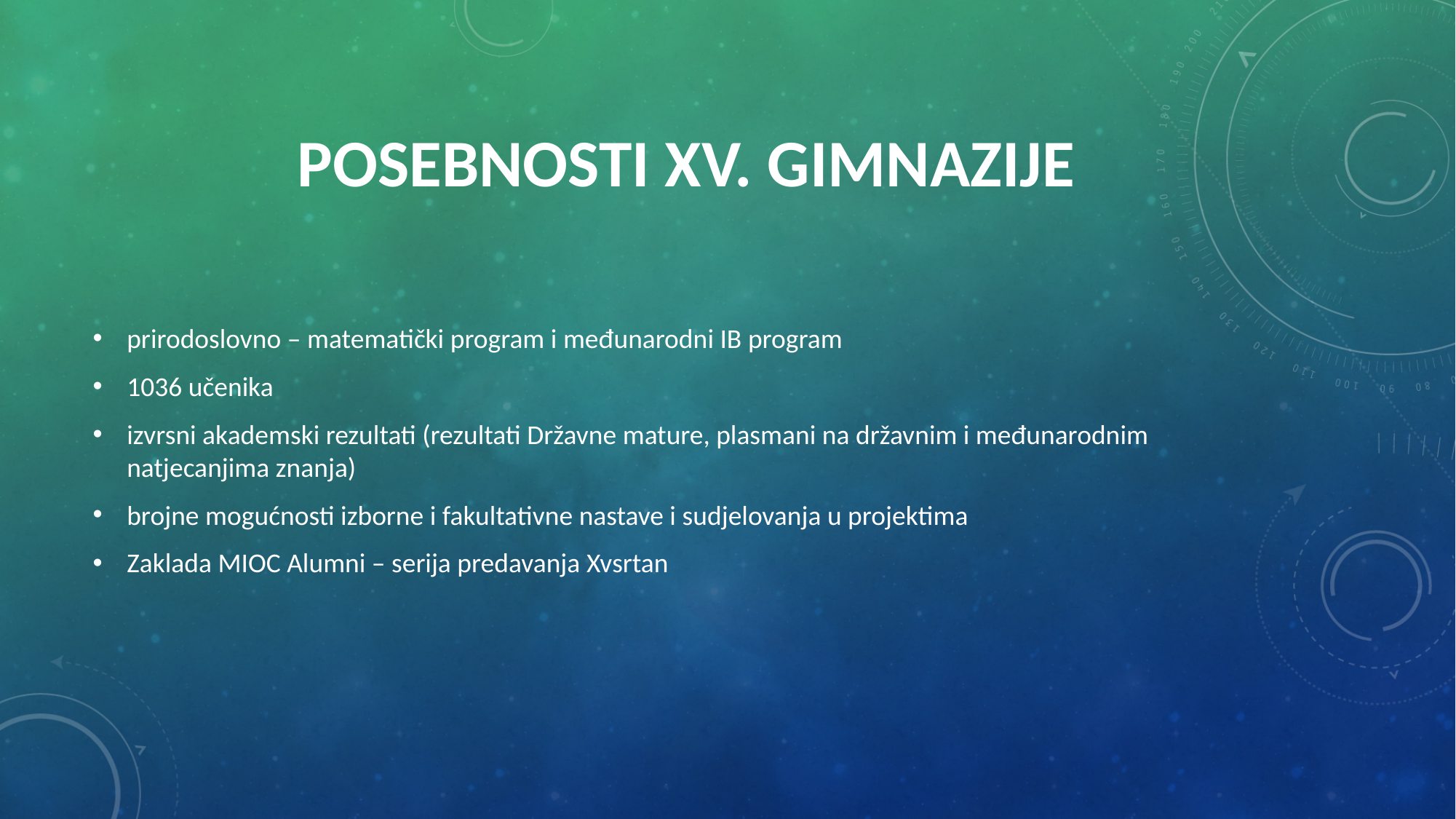

# Posebnosti XV. gimnazije
prirodoslovno – matematički program i međunarodni IB program
1036 učenika
izvrsni akademski rezultati (rezultati Državne mature, plasmani na državnim i međunarodnim natjecanjima znanja)
brojne mogućnosti izborne i fakultativne nastave i sudjelovanja u projektima
Zaklada MIOC Alumni – serija predavanja Xvsrtan